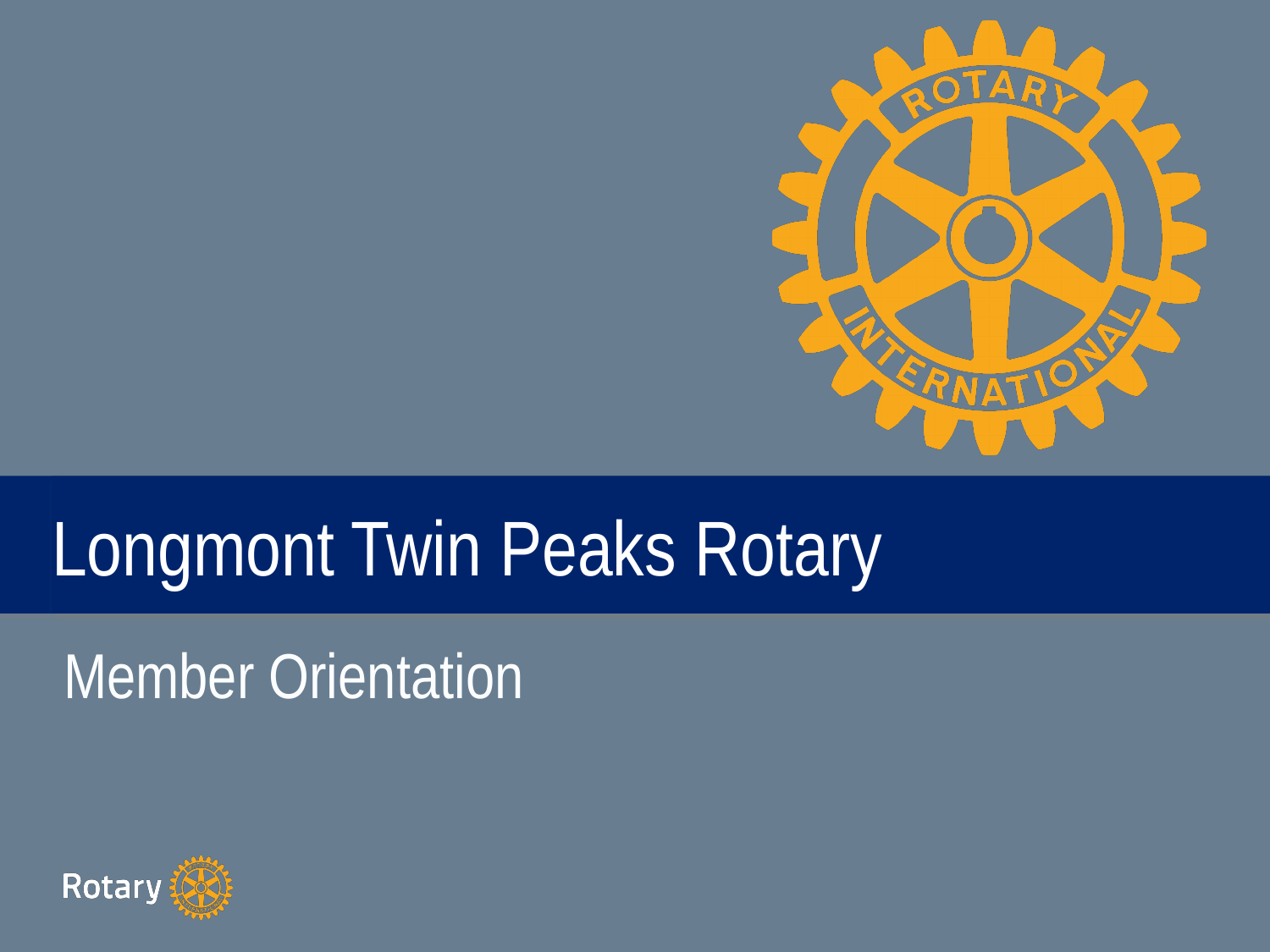

Longmont Twin Peaks Rotary
TITLE
Member Orientation